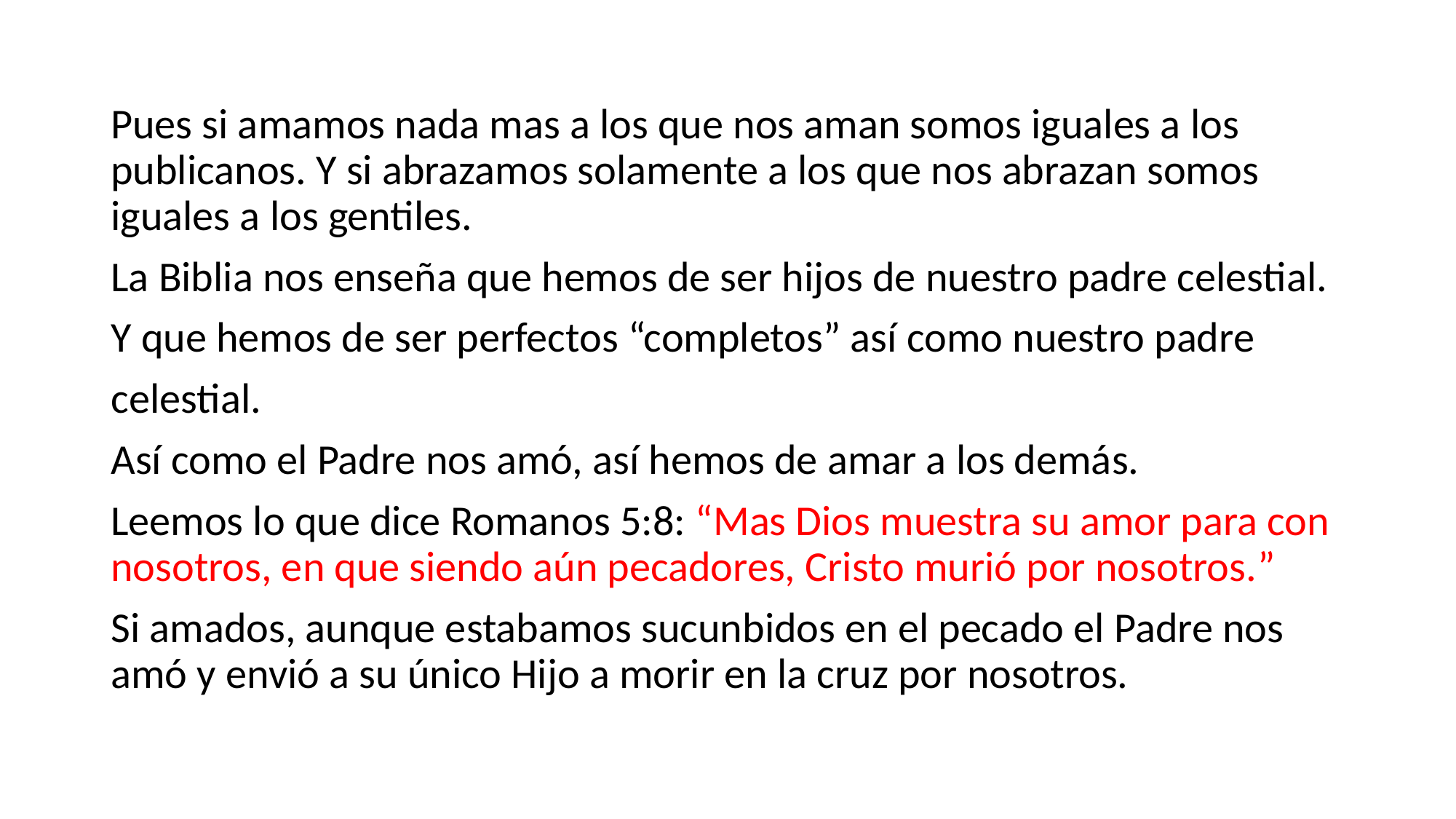

Pues si amamos nada mas a los que nos aman somos iguales a los publicanos. Y si abrazamos solamente a los que nos abrazan somos iguales a los gentiles.
La Biblia nos enseña que hemos de ser hijos de nuestro padre celestial.
Y que hemos de ser perfectos “completos” así como nuestro padre
celestial.
Así como el Padre nos amó, así hemos de amar a los demás.
Leemos lo que dice Romanos 5:8: “Mas Dios muestra su amor para con nosotros, en que siendo aún pecadores, Cristo murió por nosotros.”
Si amados, aunque estabamos sucunbidos en el pecado el Padre nos amó y envió a su único Hijo a morir en la cruz por nosotros.